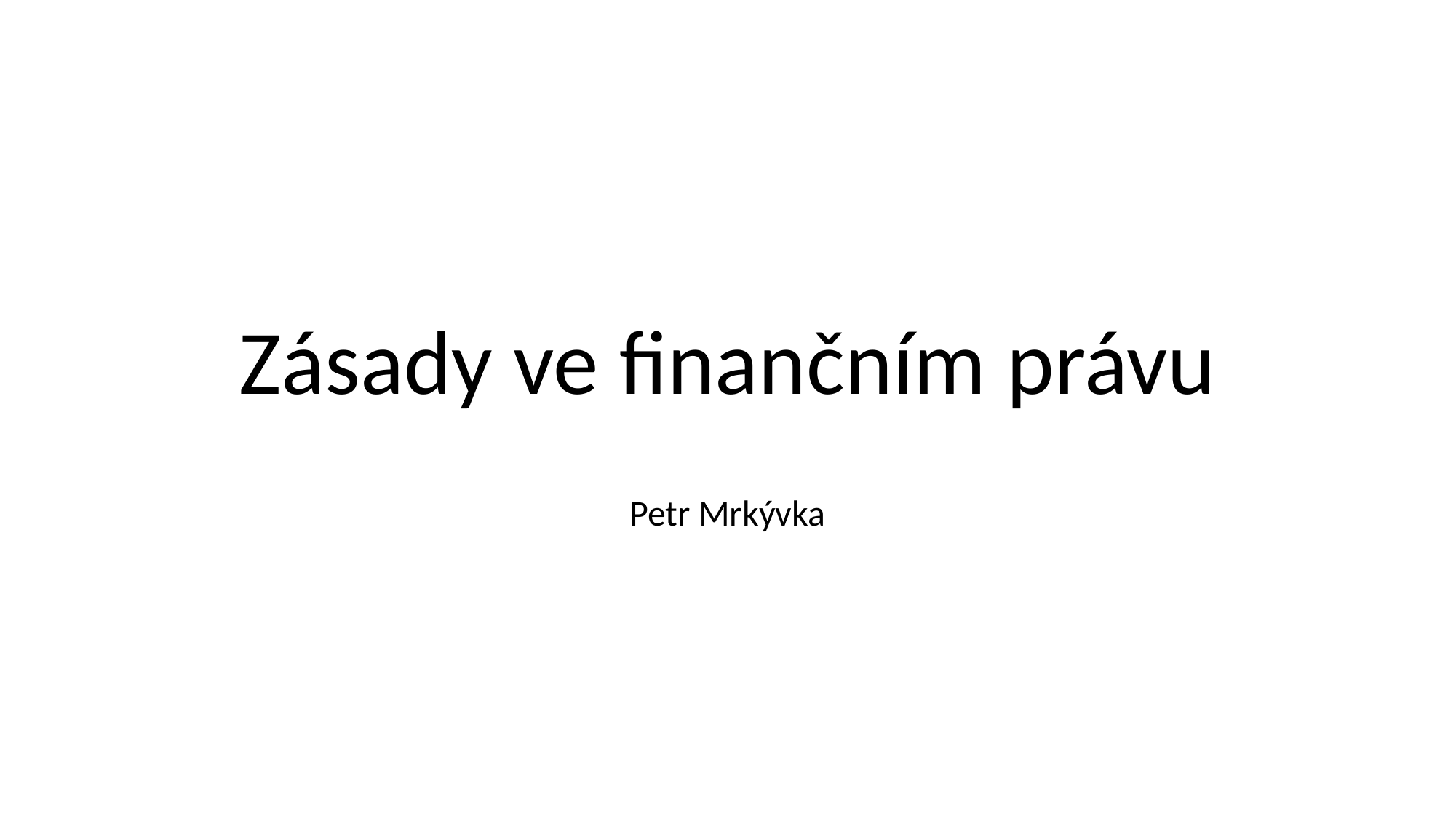

# Zásady ve finančním právu

Petr Mrkývka